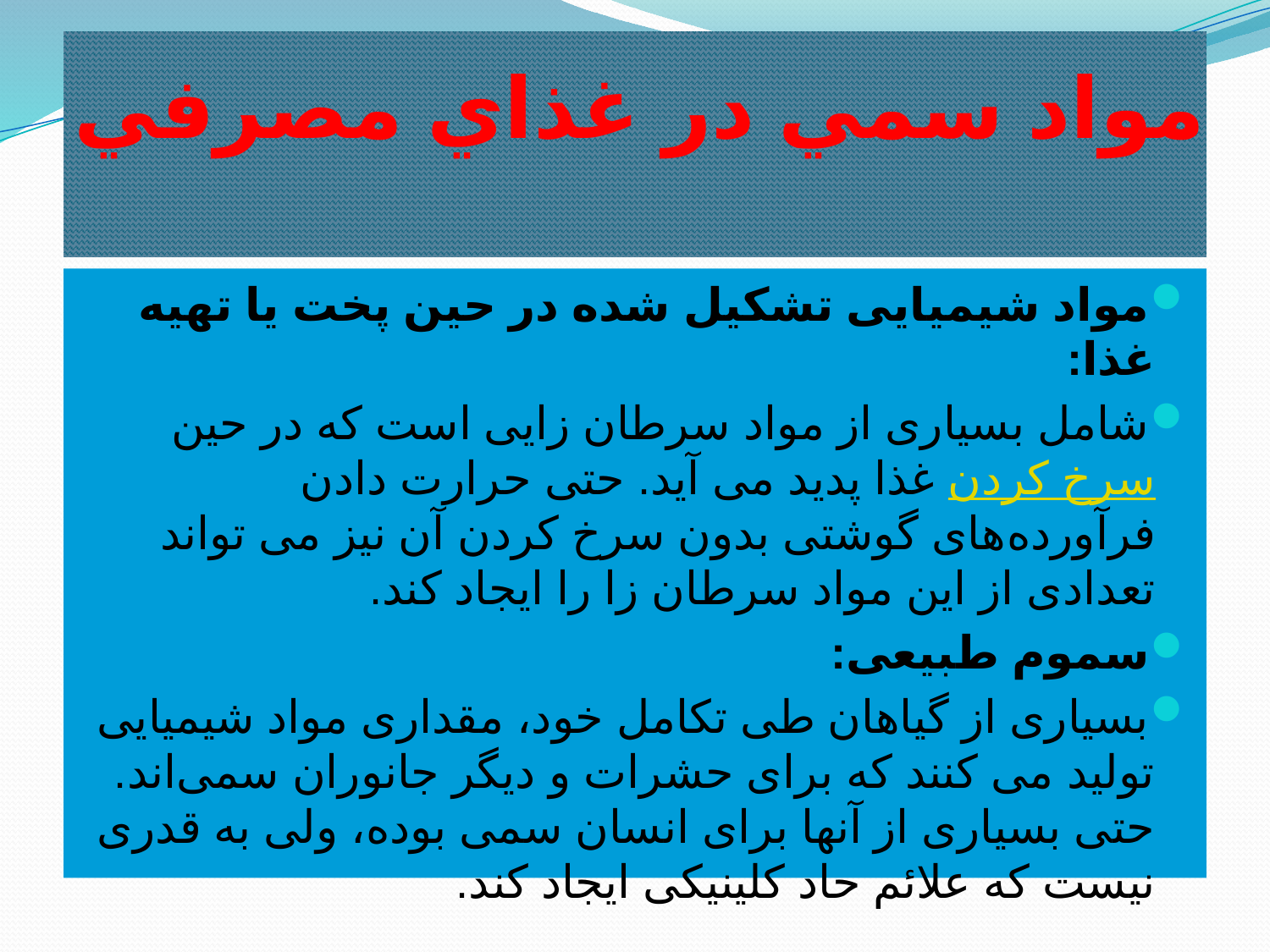

# مواد سمي در غذاي مصرفي
مواد شیمیایی تشکیل شده در حین پخت یا تهیه غذا:
شامل بسیاری از مواد سرطان ‌زایی است که در حین سرخ‌ کردن غذا پدید می آید. حتی حرارت دادن فرآورده‌های گوشتی بدون سرخ کردن آن نیز می ‌تواند تعدادی از این مواد سرطان ‌زا را ایجاد کند.
سموم طبیعی:
بسیاری از گیاهان طی تکامل خود، مقداری مواد شیمیایی تولید می ‌کنند که برای حشرات و دیگر جانوران سمی‌اند. حتی بسیاری از آنها برای انسان سمی بوده، ولی به قدری نیست که علائم حاد کلینیکی ایجاد کند.